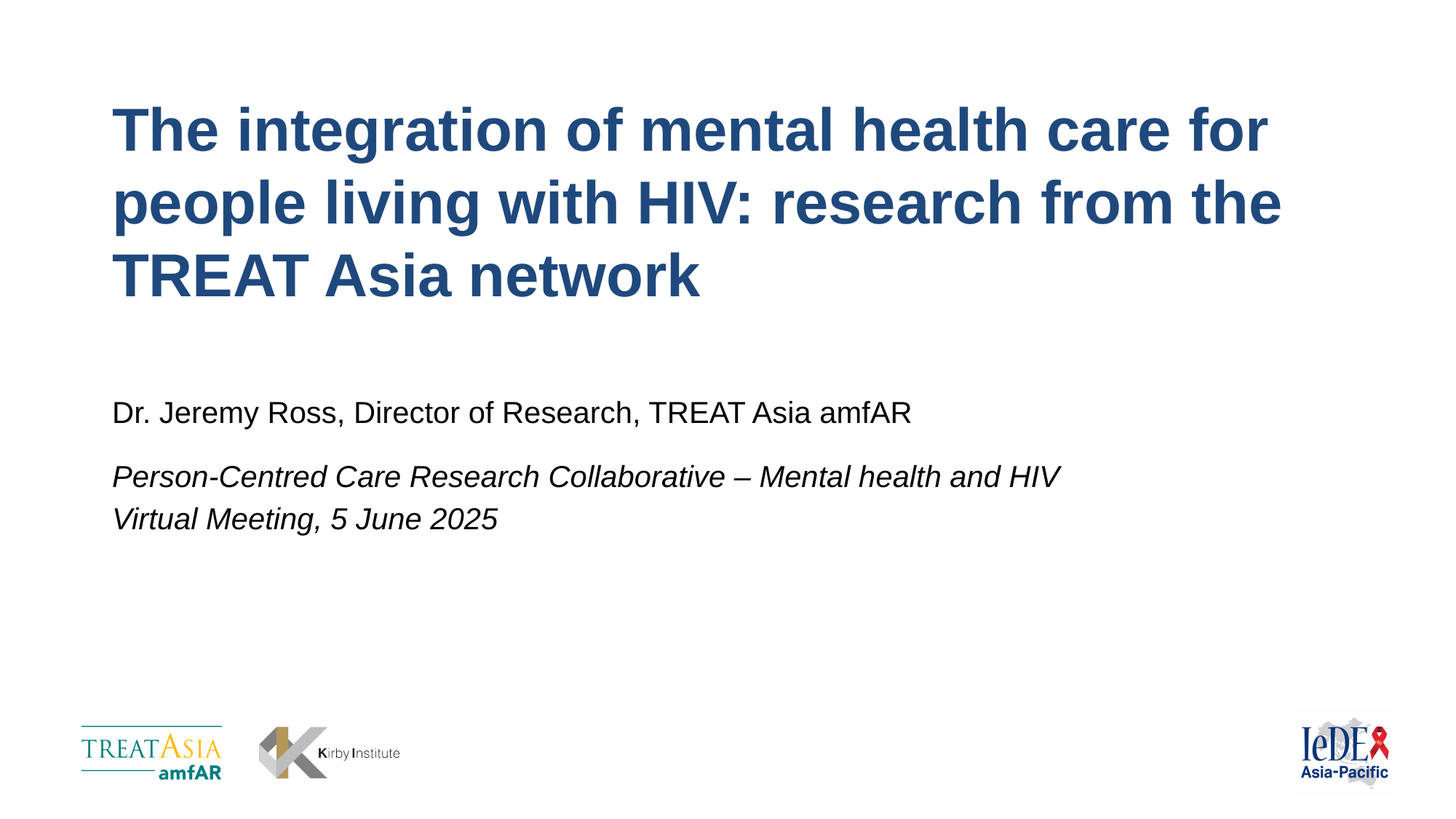

# The integration of mental health care for people living with HIV: research from the TREAT Asia network
Dr. Jeremy Ross, Director of Research, TREAT Asia amfAR

Person-Centred Care Research Collaborative – Mental health and HIV
Virtual Meeting, 5 June 2025